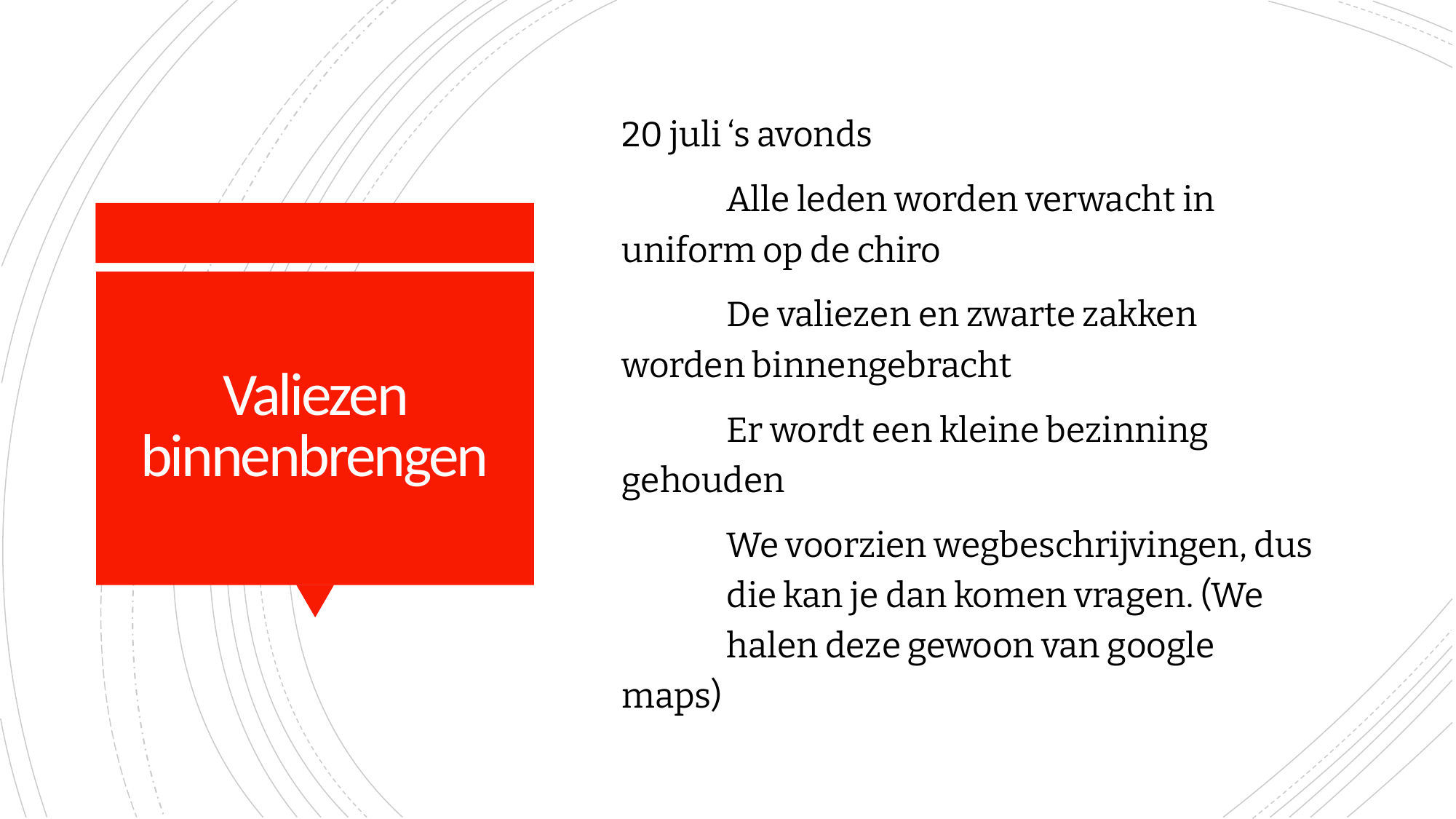

20 juli ‘s avonds
	Alle leden worden verwacht in 	uniform op de chiro
	De valiezen en zwarte zakken 	worden binnengebracht
	Er wordt een kleine bezinning 	gehouden
	We voorzien wegbeschrijvingen, dus 	die kan je dan komen vragen. (We 	halen deze gewoon van google 	maps)
# Valiezen binnenbrengen